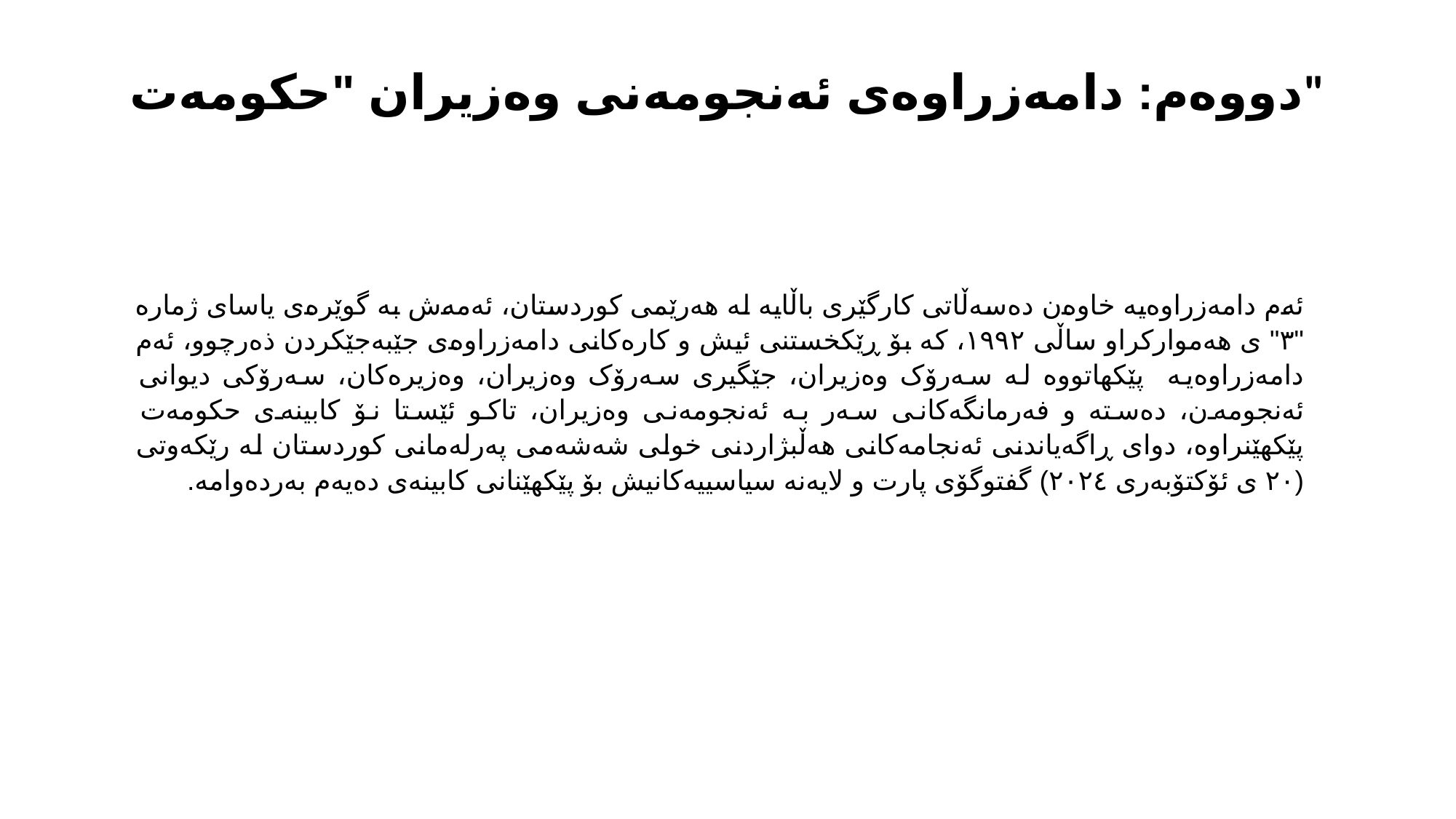

# دووەم: دامەزراوەی ئەنجومەنی وەزیران "حکومەت"

ئەم دامەزراوەیە خاوەن دەسەڵاتی کارگێری باڵایە لە هەرێمی کوردستان، ئەمەش بە گوێرەی یاسای ژمارە "٣" ی هەموارکراو ساڵی ١٩٩٢، کە بۆ ڕێکخستنی ئیش و کارەکانی دامەزراوەی جێبەجێکردن ذەرچوو، ئەم دامەزراوەیە  پێکهاتووە لە سەرۆک وەزیران، جێگیری سەرۆک وەزیران، وەزیرەکان، سەرۆکی دیوانی ئەنجومەن، دەستە و فەرمانگەکانی سەر بە ئەنجومەنی وەزیران، تاکو ئێستا نۆ کابینەی حکومەت پێکهێنراوە، دوای ڕاگەیاندنی ئەنجامەکانی هەڵبژاردنی خولی شەشەمی پەرلەمانی کوردستان لە رێکەوتی (٢٠ ی ئۆکتۆبەری ٢٠٢٤) گفتوگۆی پارت و لایەنە سیاسییەکانیش بۆ پێکهێنانی کابینەی دەیەم بەردەوامە.